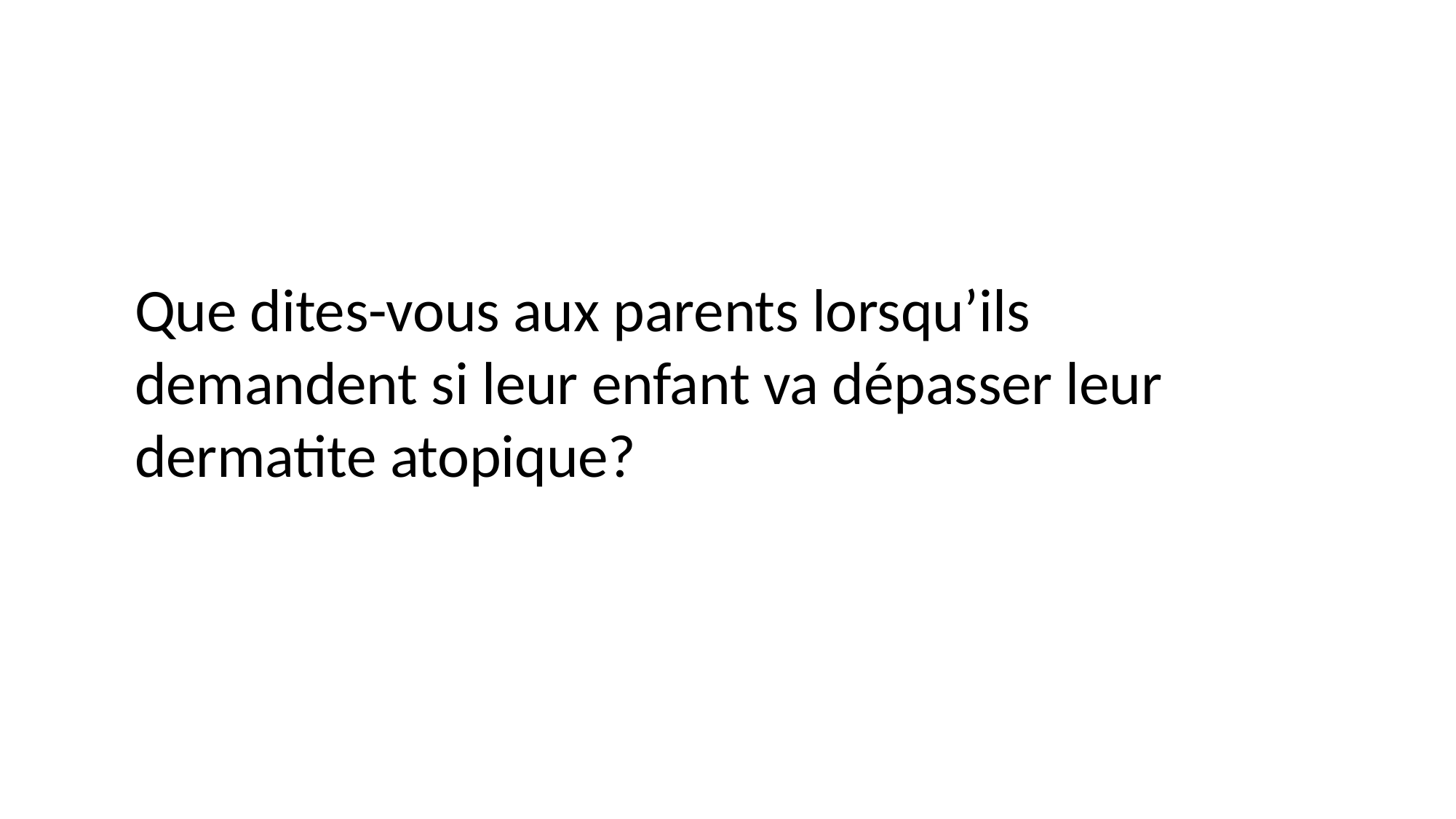

# Que dites-vous aux parents lorsqu’ils demandent si leur enfant va dépasser leur dermatite atopique?